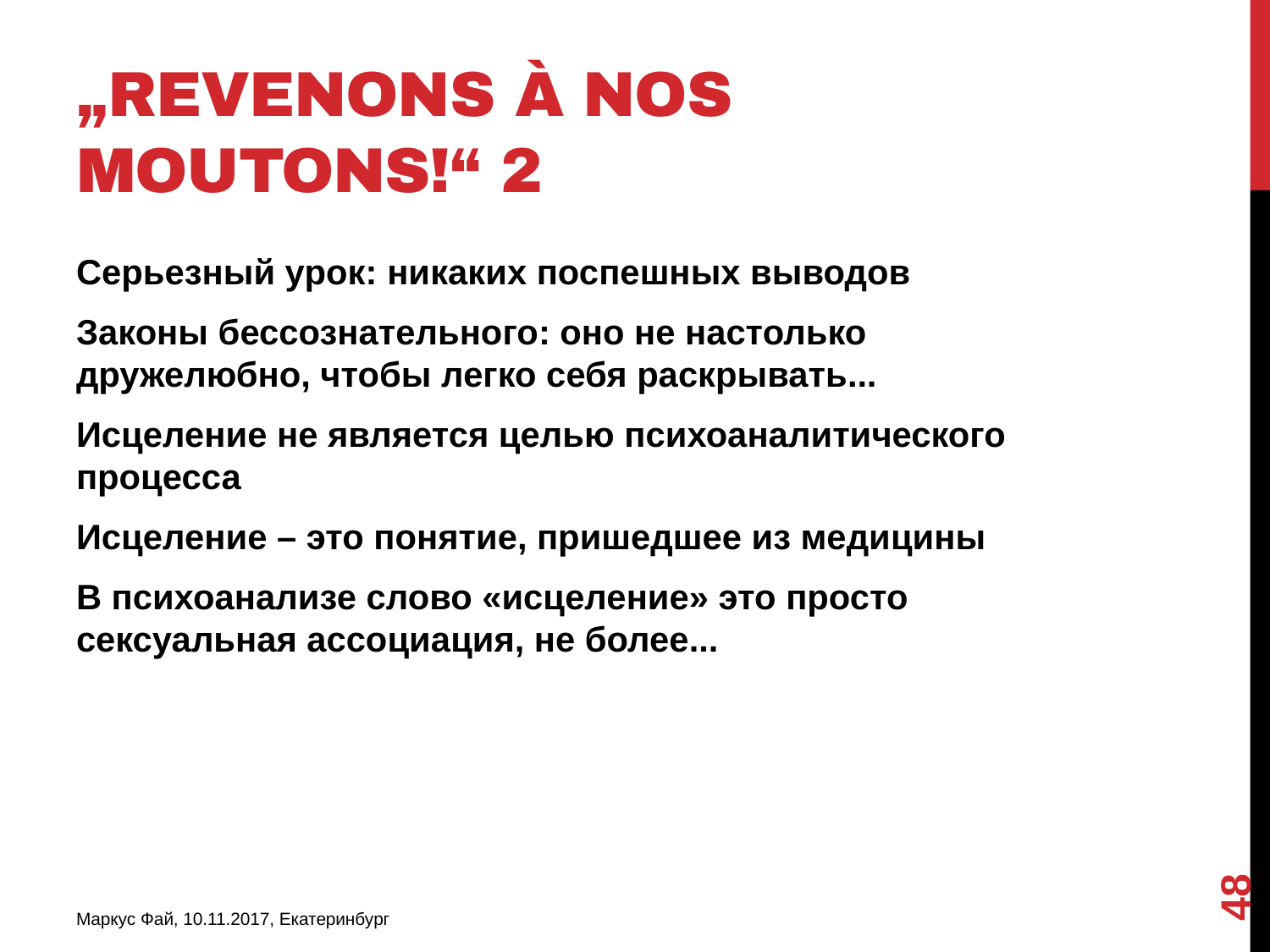

# „Revenons à nos moutons!“ 2
Серьезный урок: никаких поспешных выводов
Законы бессознательного: оно не настолько дружелюбно, чтобы легко себя раскрывать...
Исцеление не является целью психоаналитического процесса
Исцеление – это понятие, пришедшее из медицины
В психоанализе слово «исцеление» это просто сексуальная ассоциация, не более...
48
Маркус Фай, 10.11.2017, Екатеринбург